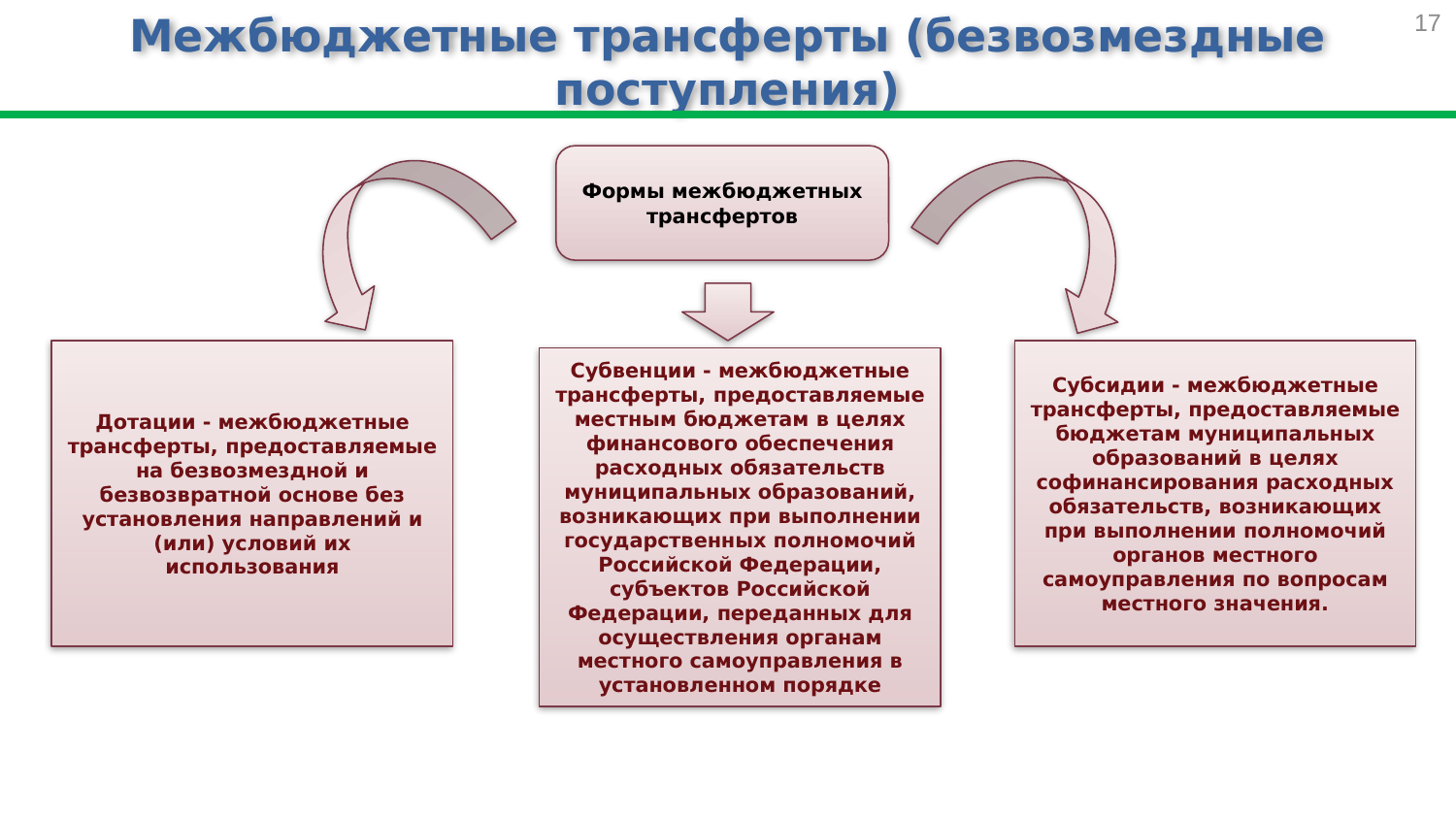

# Межбюджетные трансферты (безвозмездные поступления)
17
Формы межбюджетных трансфертов

Дотации - межбюджетные трансферты, предоставляемые на безвозмездной и безвозвратной основе без установления направлений и (или) условий их использования
Субсидии - межбюджетные трансферты, предоставляемые бюджетам муниципальных образований в целях софинансирования расходных обязательств, возникающих при выполнении полномочий органов местного самоуправления по вопросам местного значения.
Субвенции - межбюджетные трансферты, предоставляемые местным бюджетам в целях финансового обеспечения расходных обязательств муниципальных образований, возникающих при выполнении государственных полномочий Российской Федерации, субъектов Российской Федерации, переданных для осуществления органам местного самоуправления в установленном порядке